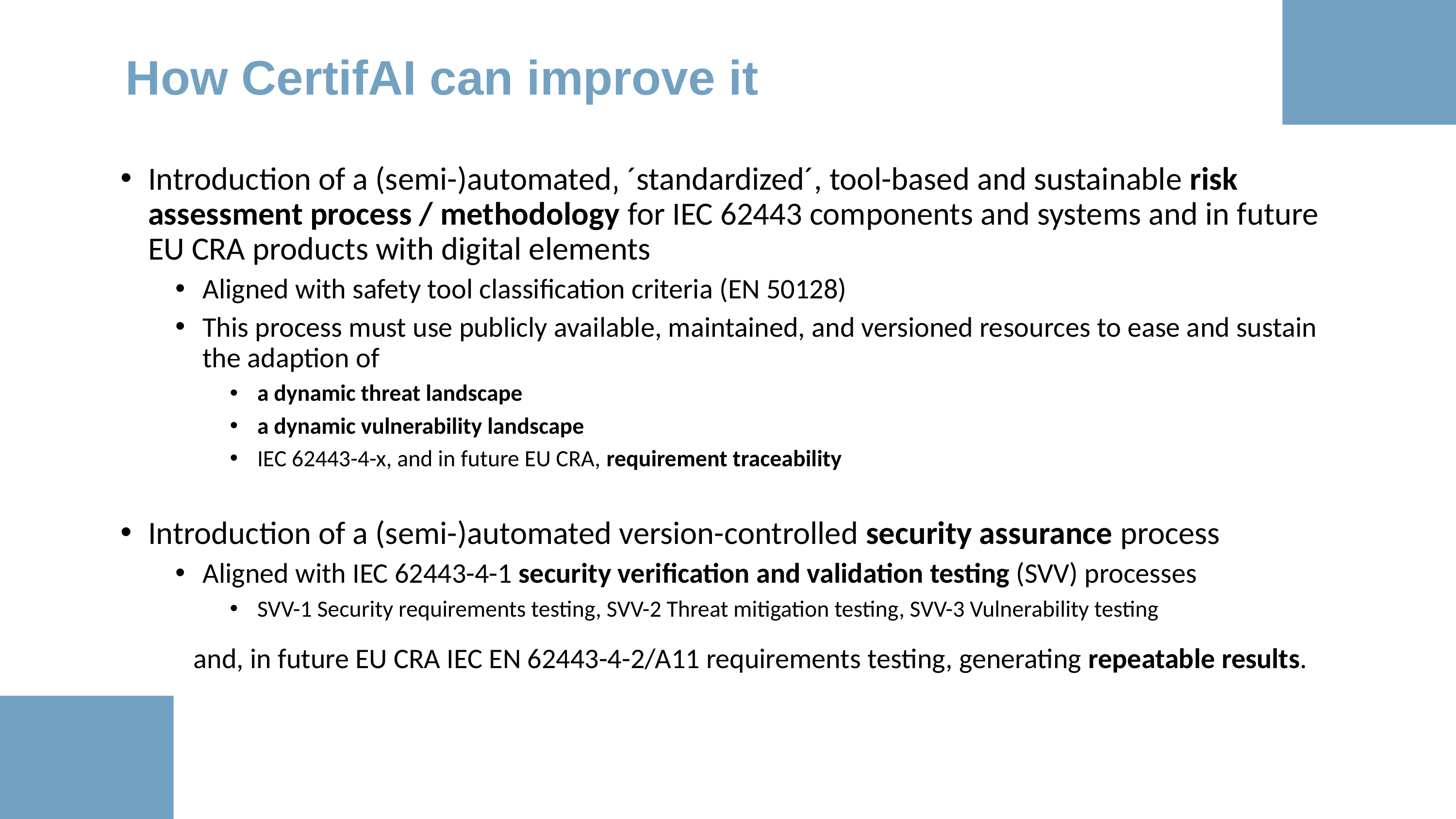

How CertifAI can improve it
Introduction of a (semi-)automated‚ ´standardized´, tool-based and sustainable risk assessment process / methodology for IEC 62443 components and systems and in future EU CRA products with digital elements
Aligned with safety tool classification criteria (EN 50128)
This process must use publicly available, maintained, and versioned resources to ease and sustain the adaption of
a dynamic threat landscape
a dynamic vulnerability landscape
IEC 62443-4-x, and in future EU CRA, requirement traceability

Introduction of a (semi-)automated version-controlled security assurance process
Aligned with IEC 62443-4-1 security verification and validation testing (SVV) processes
SVV-1 Security requirements testing, SVV-2 Threat mitigation testing, SVV-3 Vulnerability testing
    	and, in future EU CRA IEC EN 62443-4-2/A11 requirements testing, generating repeatable results.